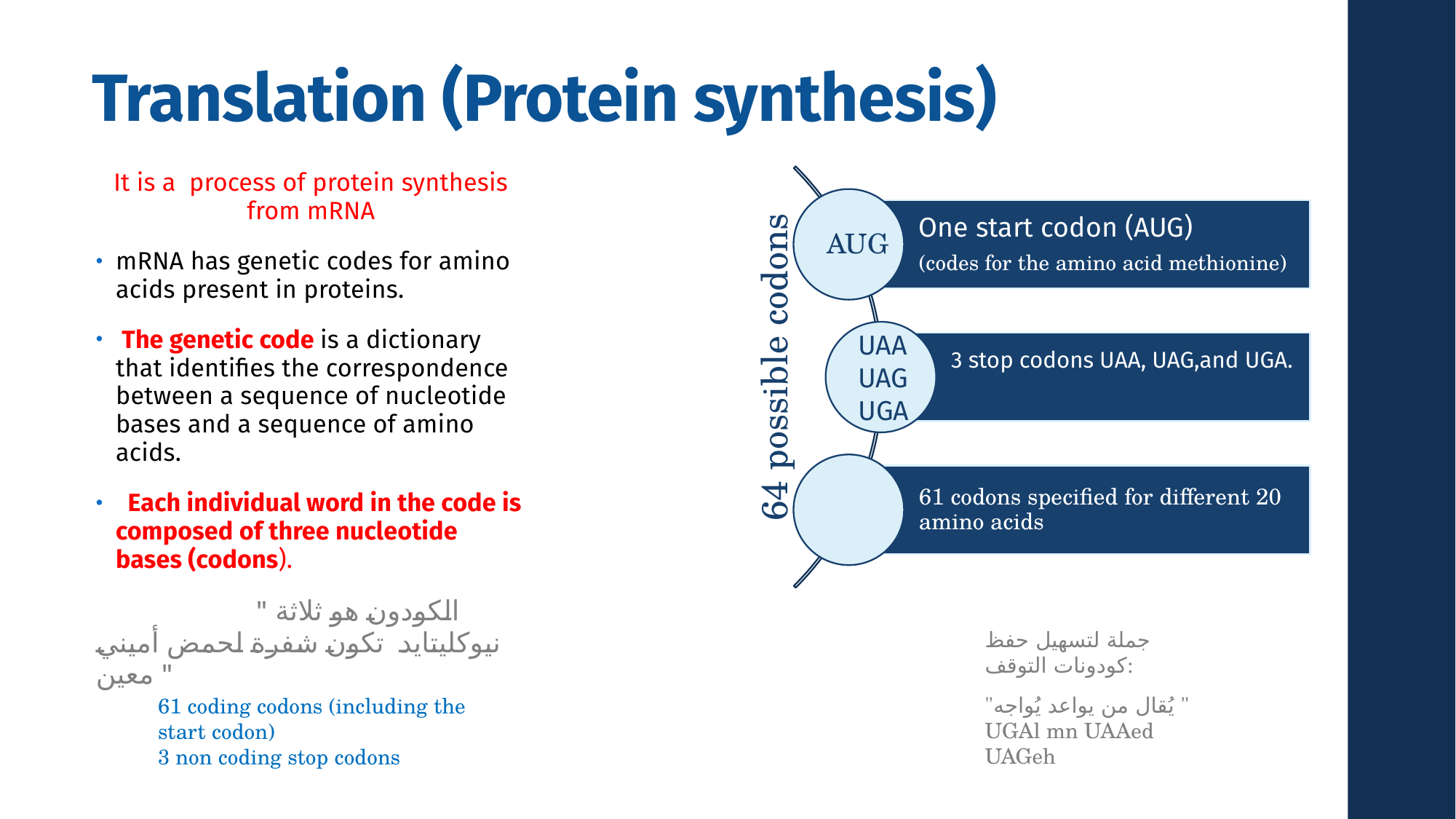

# Translation (Protein synthesis)
One start codon (AUG)
(codes for the amino acid methionine)
3 stop codons UAA, UAG,and UGA.

61 codons specified for different 20 amino acids
It is a  process of protein synthesis from mRNA
mRNA has genetic codes for amino acids present in proteins.
 The genetic code is a dictionary that identifies the correspondence between a sequence of nucleotide bases and a sequence of amino acids.
  Each individual word in the code is composed of three nucleotide bases (codons).
                       " الكودون هو ثلاثة نيوكليتايد  تكون شفرة لحمض أميني معين "

AUG
UAA
UAG
UGA

64 possible codons
جملة لتسهيل حفظ كودونات التوقف:

"يُقال من يواعد يُواجه "
UGAl mn UAAed UAGeh
61 coding codons (including the start codon)
3 non coding stop codons